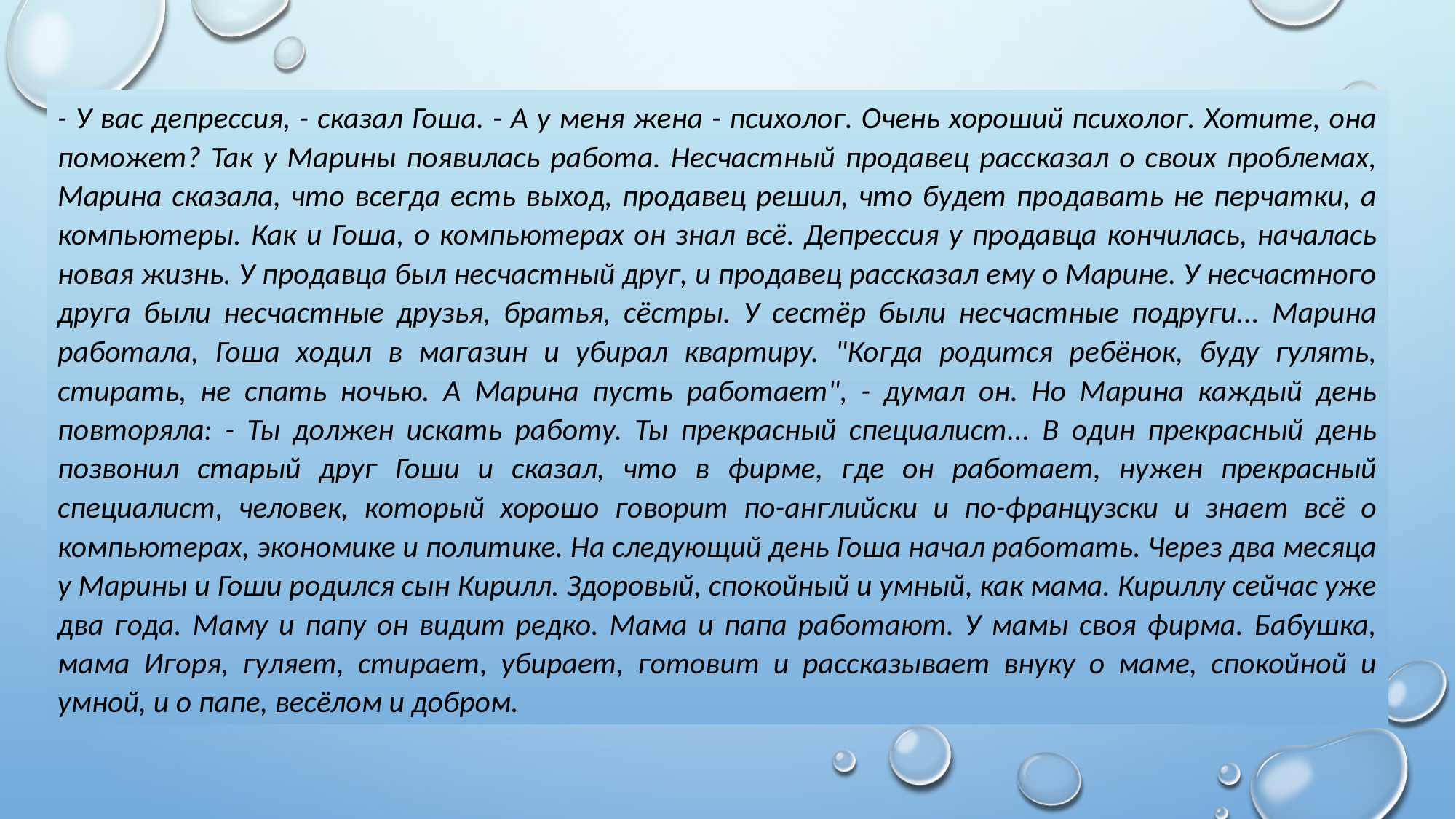

- У вас депрессия, - сказал Гоша. - А у меня жена - психолог. Очень хороший психолог. Хотите, она поможет? Так у Марины появилась работа. Несчастный продавец рассказал о своих проблемах, Марина сказала, что всегда есть выход, продавец решил, что будет продавать не перчатки, а компьютеры. Как и Гоша, о компьютерах он знал всё. Депрессия у продавца кончилась, началась новая жизнь. У продавца был несчастный друг, и продавец рассказал ему о Марине. У несчастного друга были несчастные друзья, братья, сёстры. У сестёр были несчастные подруги... Марина работала, Гоша ходил в магазин и убирал квартиру. "Когда родится ребёнок, буду гулять, стирать, не спать ночью. А Марина пусть работает", - думал он. Но Марина каждый день повторяла: - Ты должен искать работу. Ты прекрасный специалист... В один прекрасный день позвонил старый друг Гоши и сказал, что в фирме, где он работает, нужен прекрасный специалист, человек, который хорошо говорит по-английски и по-французски и знает всё о компьютерах, экономике и политике. На следующий день Гоша начал работать. Через два месяца у Марины и Гоши родился сын Кирилл. Здоровый, спокойный и умный, как мама. Кириллу сейчас уже два года. Маму и папу он видит редко. Мама и папа работают. У мамы своя фирма. Бабушка, мама Игоря, гуляет, стирает, убирает, готовит и рассказывает внуку о маме, спокойной и умной, и о папе, весёлом и добром.